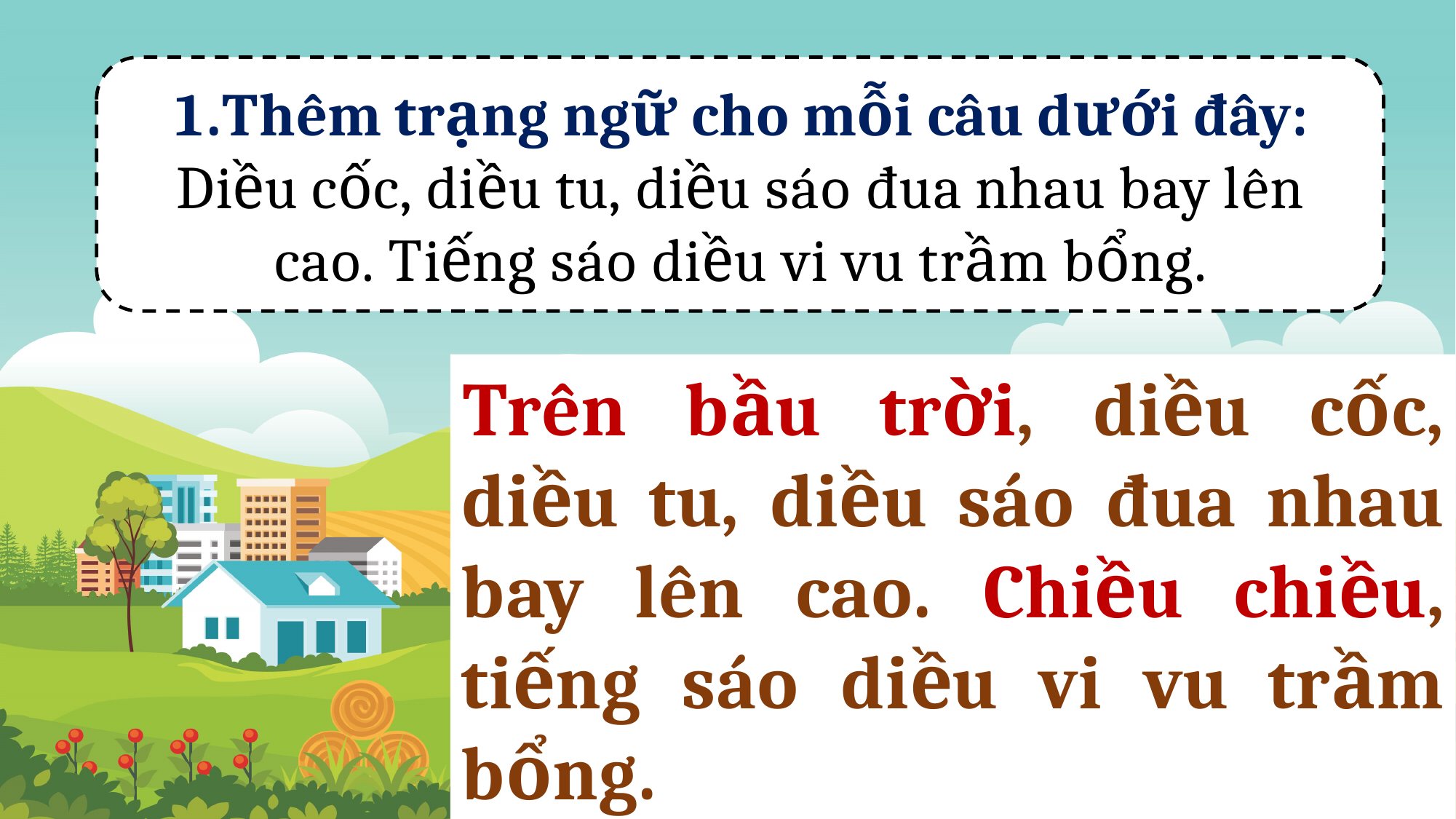

Thêm trạng ngữ cho mỗi câu dưới đây:
Diều cốc, diều tu, diều sáo đua nhau bay lên cao. Tiếng sáo diều vi vu trầm bổng.
Trên bầu trời, diều cốc, diều tu, diều sáo đua nhau bay lên cao. Chiều chiều, tiếng sáo diều vi vu trầm bổng.